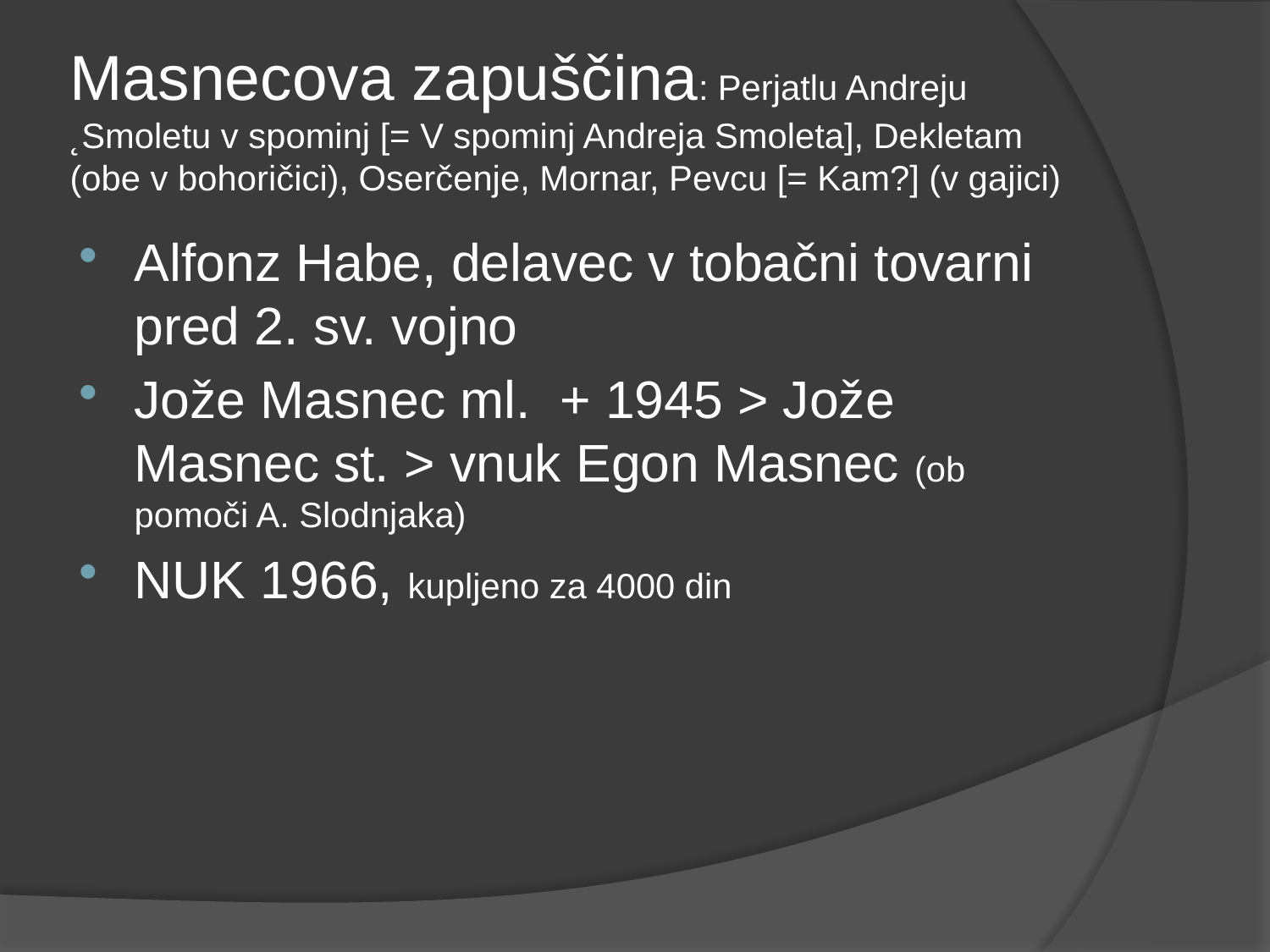

# Masnecova zapuščina: Perjatlu Andreju ˛Smoletu v spominj [= V spominj Andreja Smoleta], Dekletam (obe v bohoričici), Oserčenje, Mornar, Pevcu [= Kam?] (v gajici)
Alfonz Habe, delavec v tobačni tovarni pred 2. sv. vojno
Jože Masnec ml.  + 1945 > Jože Masnec st. > vnuk Egon Masnec (ob pomoči A. Slodnjaka)
NUK 1966, kupljeno za 4000 din